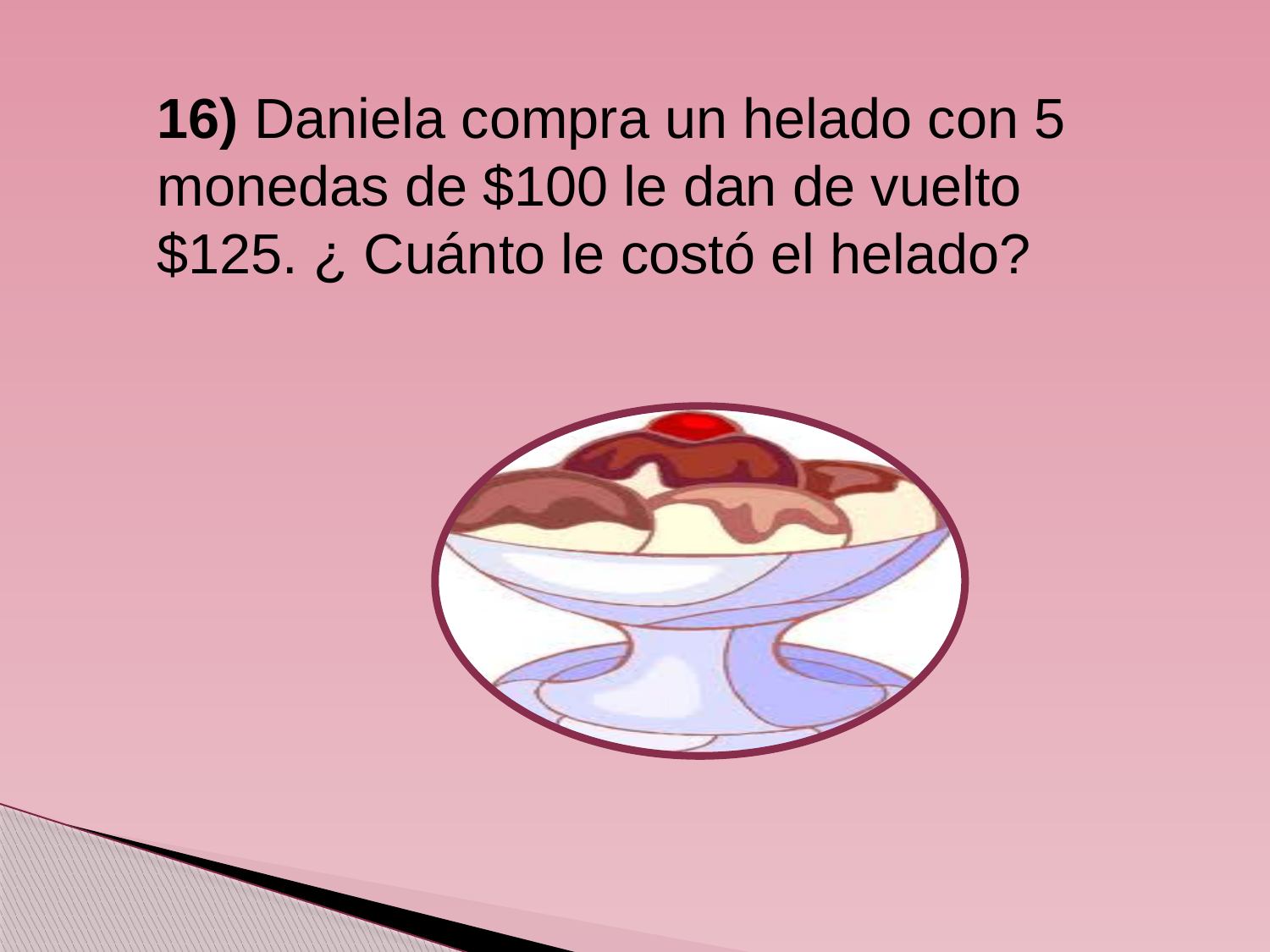

16) Daniela compra un helado con 5 monedas de $100 le dan de vuelto $125. ¿ Cuánto le costó el helado?